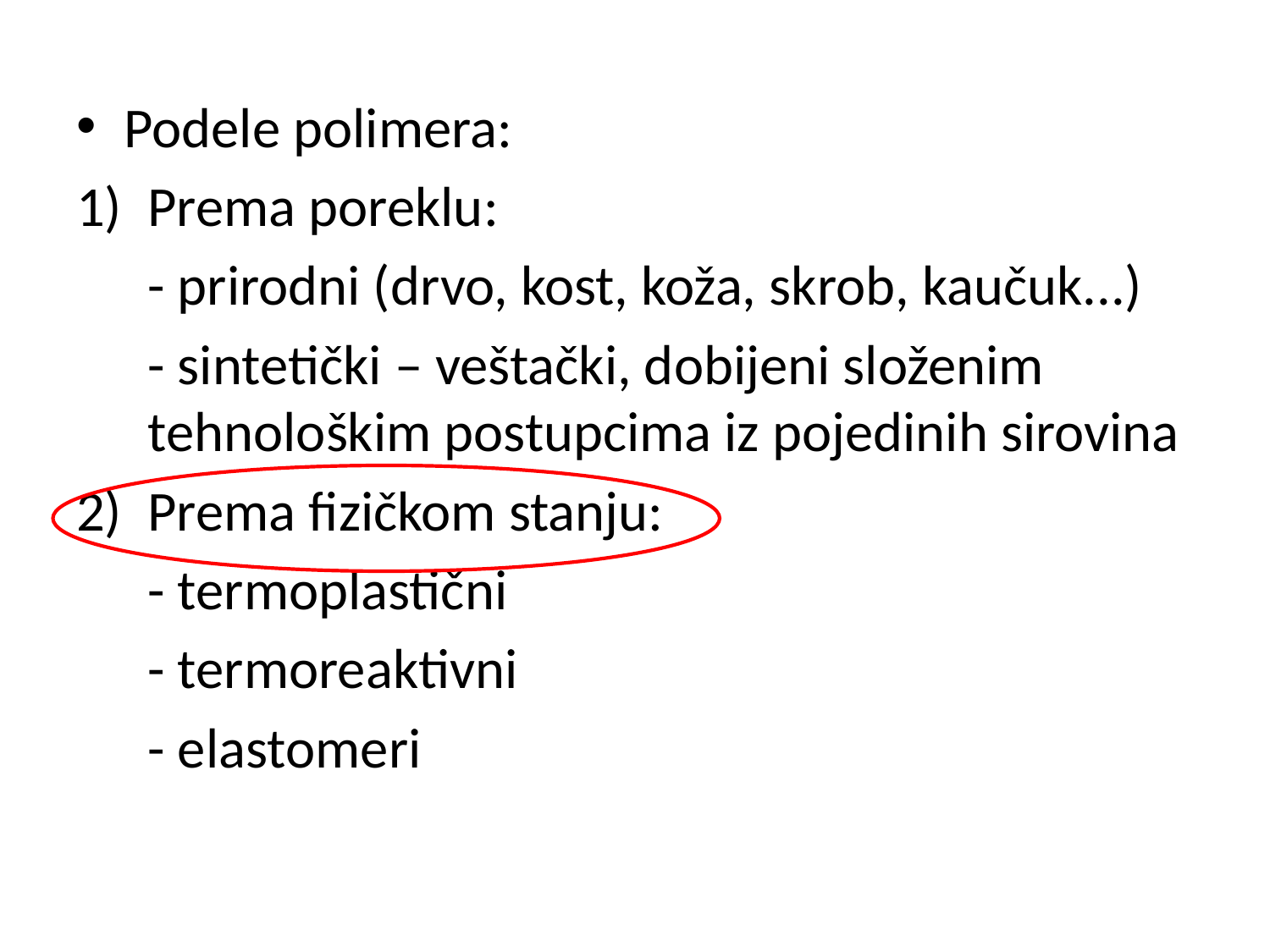

Podele polimera:
Prema poreklu:
	- prirodni (drvo, kost, koža, skrob, kaučuk...)
	- sintetički – veštački, dobijeni složenim tehnološkim postupcima iz pojedinih sirovina
2)	Prema fizičkom stanju:
	- termoplastični
	- termoreaktivni
	- elastomeri